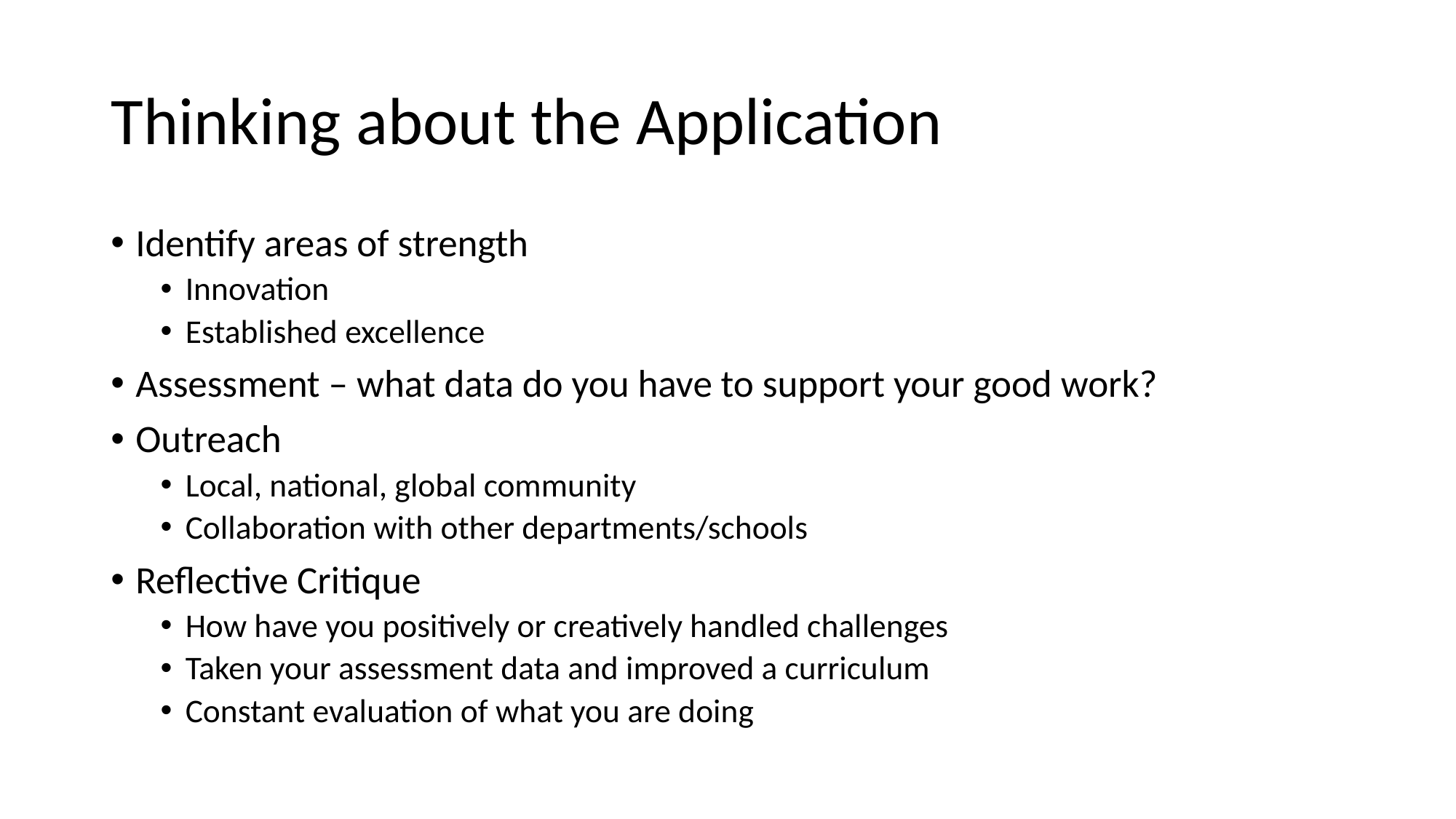

# Thinking about the Application
Identify areas of strength
Innovation
Established excellence
Assessment – what data do you have to support your good work?
Outreach
Local, national, global community
Collaboration with other departments/schools
Reflective Critique
How have you positively or creatively handled challenges
Taken your assessment data and improved a curriculum
Constant evaluation of what you are doing